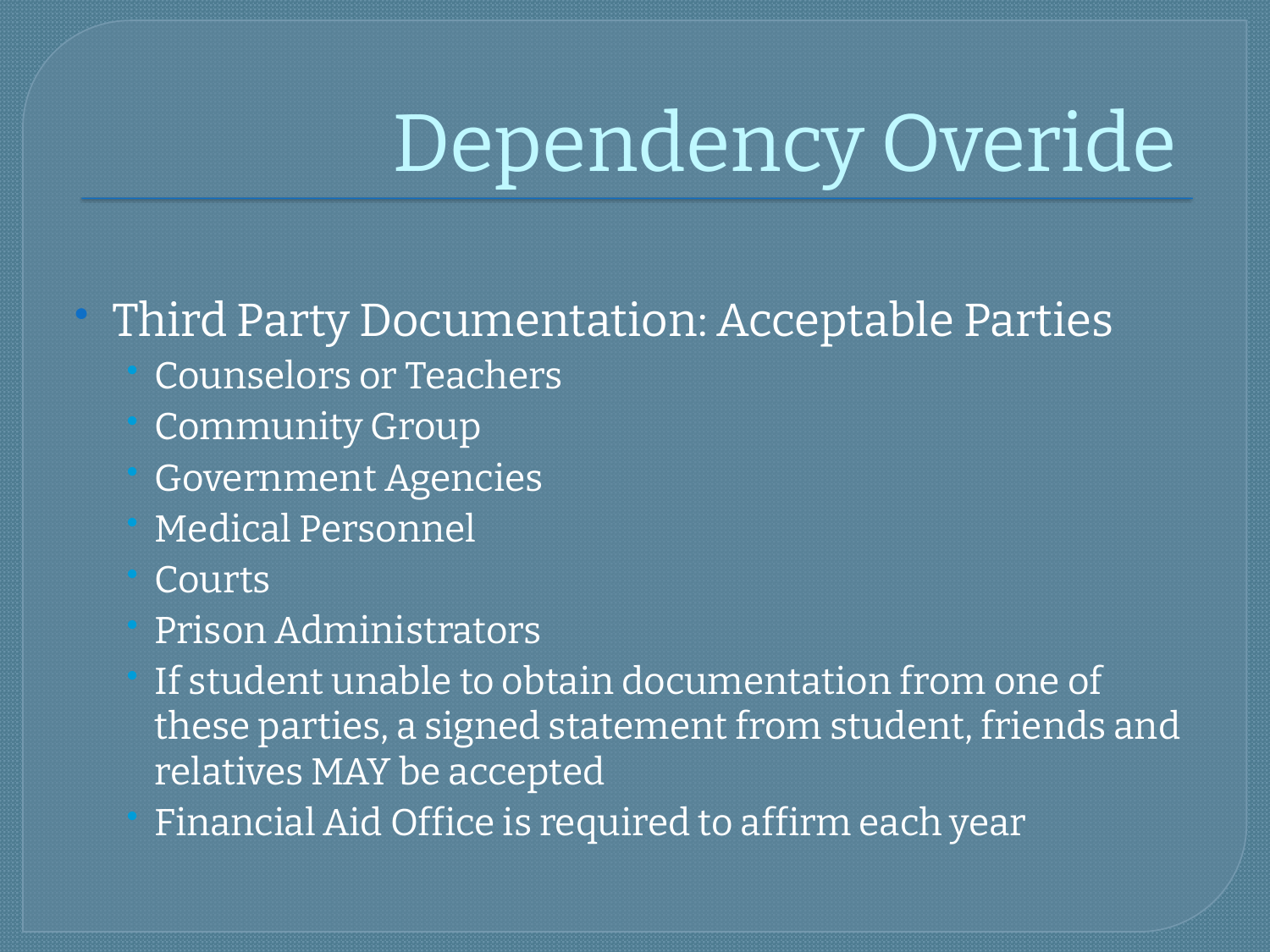

# Dependency Overide

Third Party Documentation: Acceptable Parties
Counselors or Teachers
Community Group
Government Agencies
Medical Personnel
Courts
Prison Administrators
If student unable to obtain documentation from one of these parties, a signed statement from student, friends and relatives MAY be accepted
Financial Aid Office is required to affirm each year